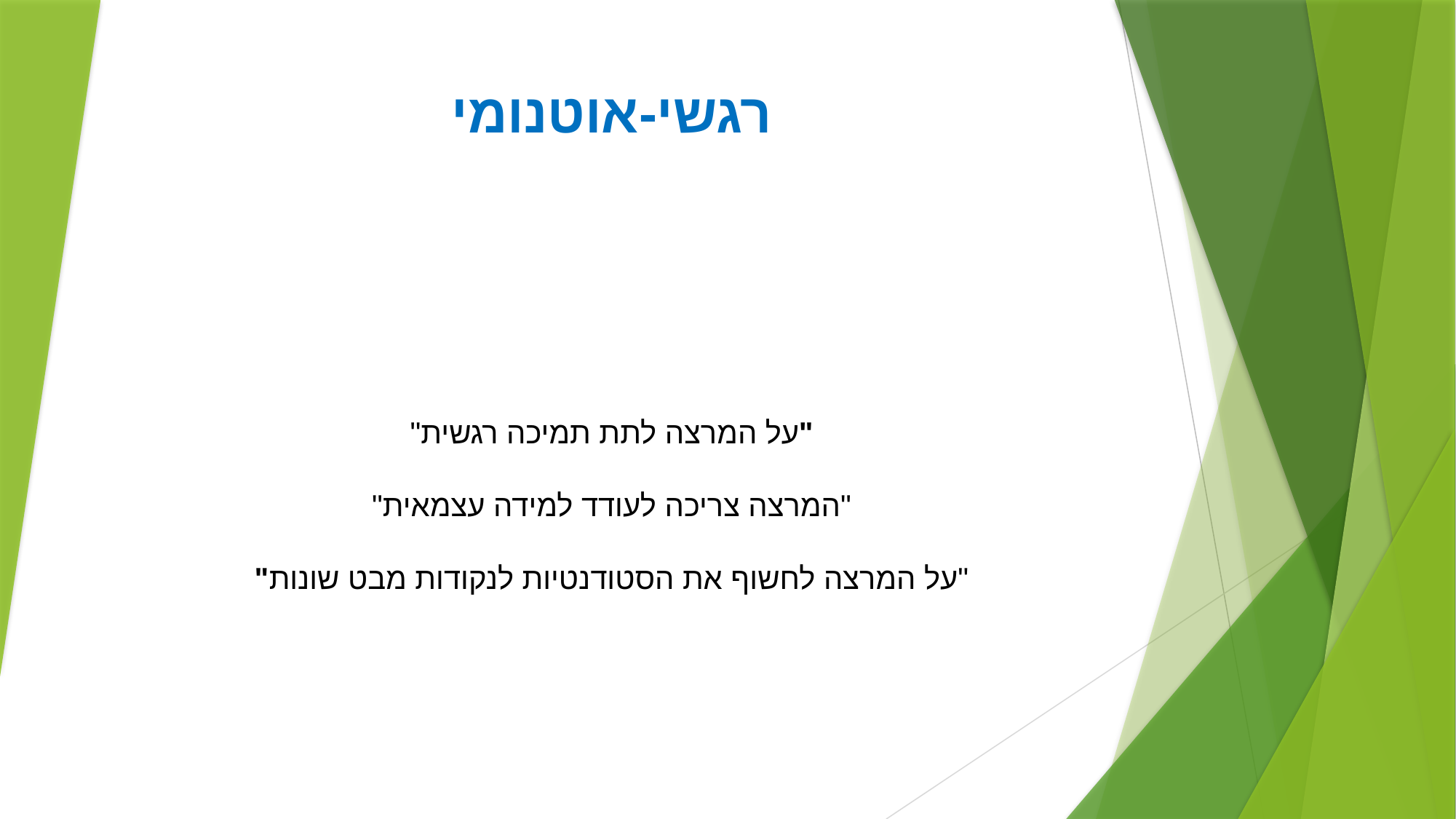

# רגשי-אוטנומי "על המרצה לתת תמיכה רגשית" "המרצה צריכה לעודד למידה עצמאית" "על המרצה לחשוף את הסטודנטיות לנקודות מבט שונות"